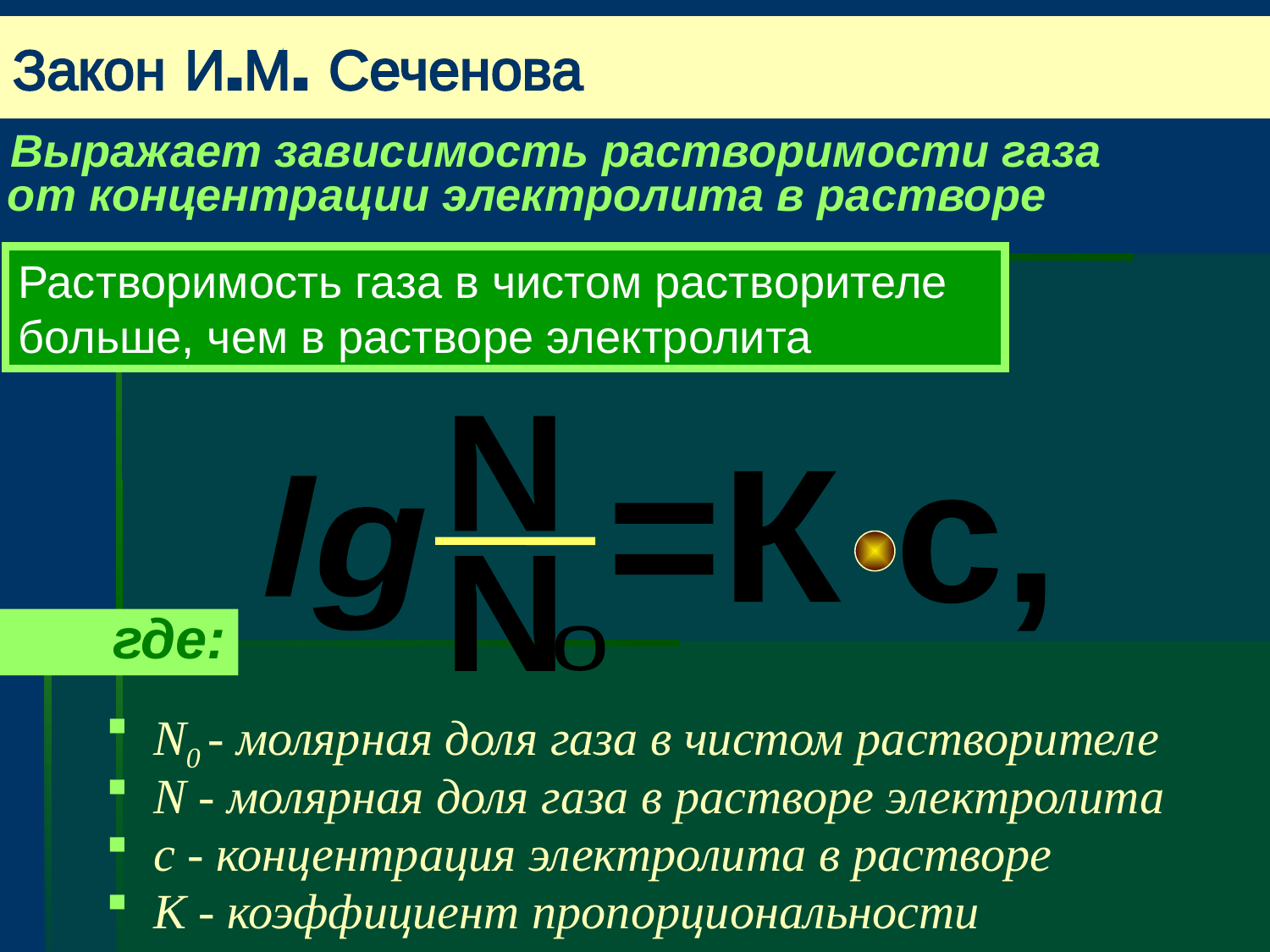

# Закон И.М. Сеченова
Выражает зависимость растворимости газа от концентрации электролита в растворе
Растворимость газа в чистом растворителе больше, чем в растворе электролита
N
=К c,
lg

N
0
где:
N0 - молярная доля газа в чистом растворителе
N - молярная доля газа в растворе электролита
с - концентрация электролита в растворе
К - коэффициент пропорциональности